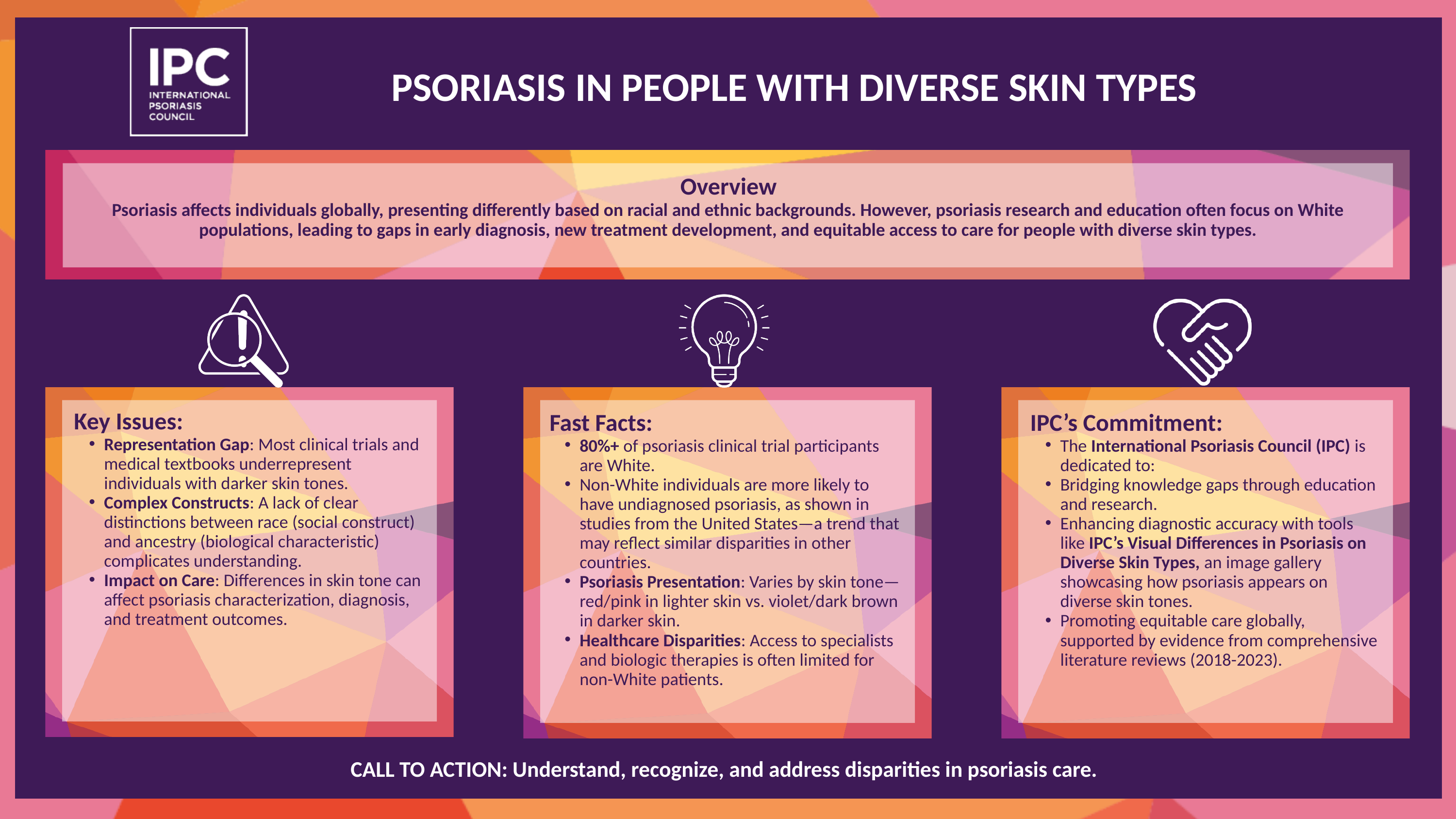

PSORIASIS IN PEOPLE WITH DIVERSE SKIN TYPES

Overview
Psoriasis affects individuals globally, presenting differently based on racial and ethnic backgrounds. However, psoriasis research and education often focus on White populations, leading to gaps in early diagnosis, new treatment development, and equitable access to care for people with diverse skin types.

Key Issues:
Representation Gap: Most clinical trials and medical textbooks underrepresent individuals with darker skin tones.
Complex Constructs: A lack of clear distinctions between race (social construct) and ancestry (biological characteristic) complicates understanding.
Impact on Care: Differences in skin tone can affect psoriasis characterization, diagnosis, and treatment outcomes.

Fast Facts:
80%+ of psoriasis clinical trial participants are White.
Non-White individuals are more likely to have undiagnosed psoriasis, as shown in studies from the United States—a trend that may reflect similar disparities in other countries.
Psoriasis Presentation: Varies by skin tone—red/pink in lighter skin vs. violet/dark brown in darker skin.
Healthcare Disparities: Access to specialists and biologic therapies is often limited for non-White patients.

IPC’s Commitment:
The International Psoriasis Council (IPC) is dedicated to:
Bridging knowledge gaps through education and research.
Enhancing diagnostic accuracy with tools like IPC’s Visual Differences in Psoriasis on Diverse Skin Types, an image gallery showcasing how psoriasis appears on diverse skin tones.
Promoting equitable care globally, supported by evidence from comprehensive literature reviews (2018-2023).

CALL TO ACTION: Understand, recognize, and address disparities in psoriasis care.